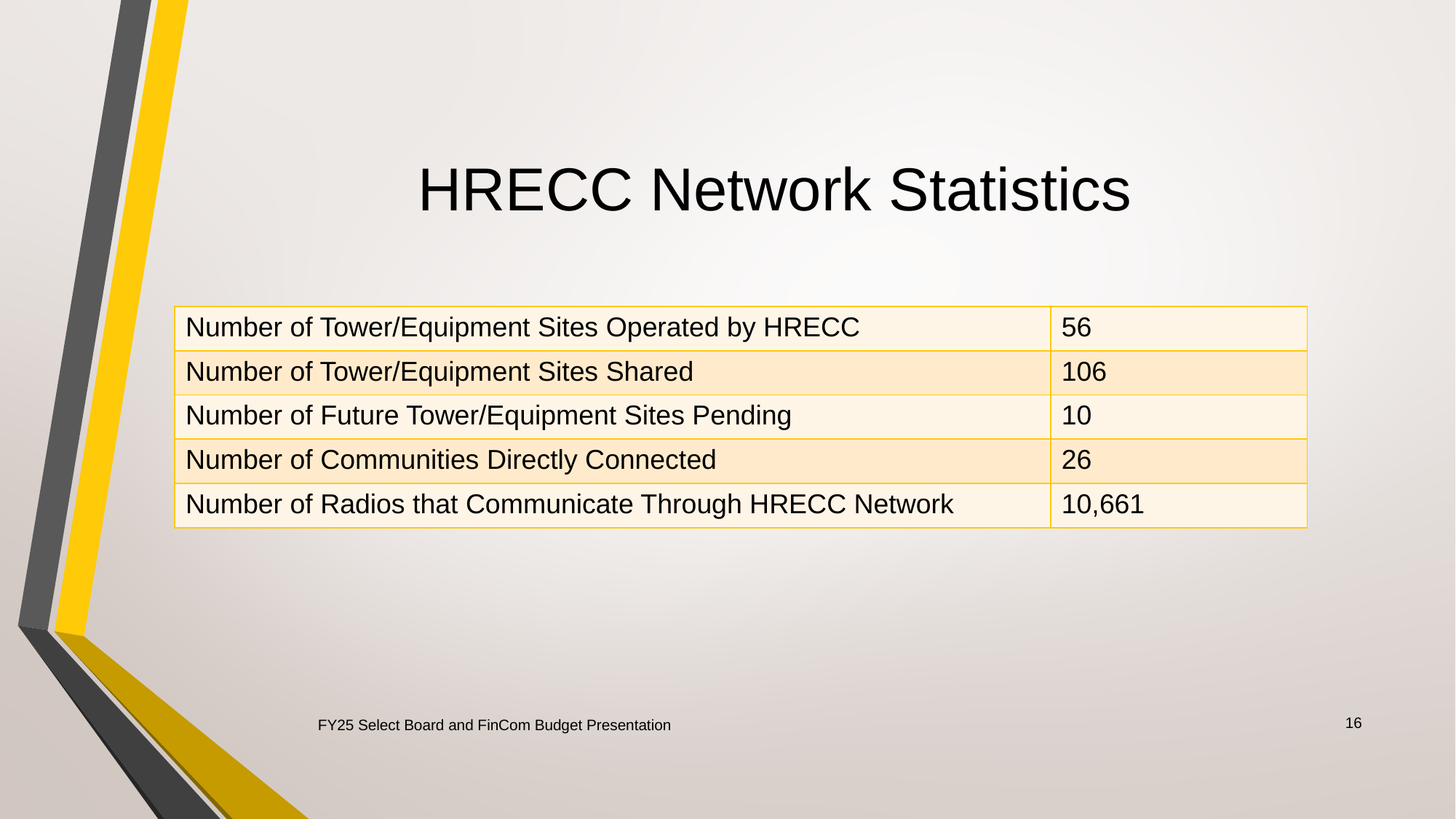

# HRECC Network Statistics
| Number of Tower/Equipment Sites Operated by HRECC | 56 |
| --- | --- |
| Number of Tower/Equipment Sites Shared | 106 |
| Number of Future Tower/Equipment Sites Pending | 10 |
| Number of Communities Directly Connected | 26 |
| Number of Radios that Communicate Through HRECC Network | 10,661 |
16
FY25 Select Board and FinCom Budget Presentation